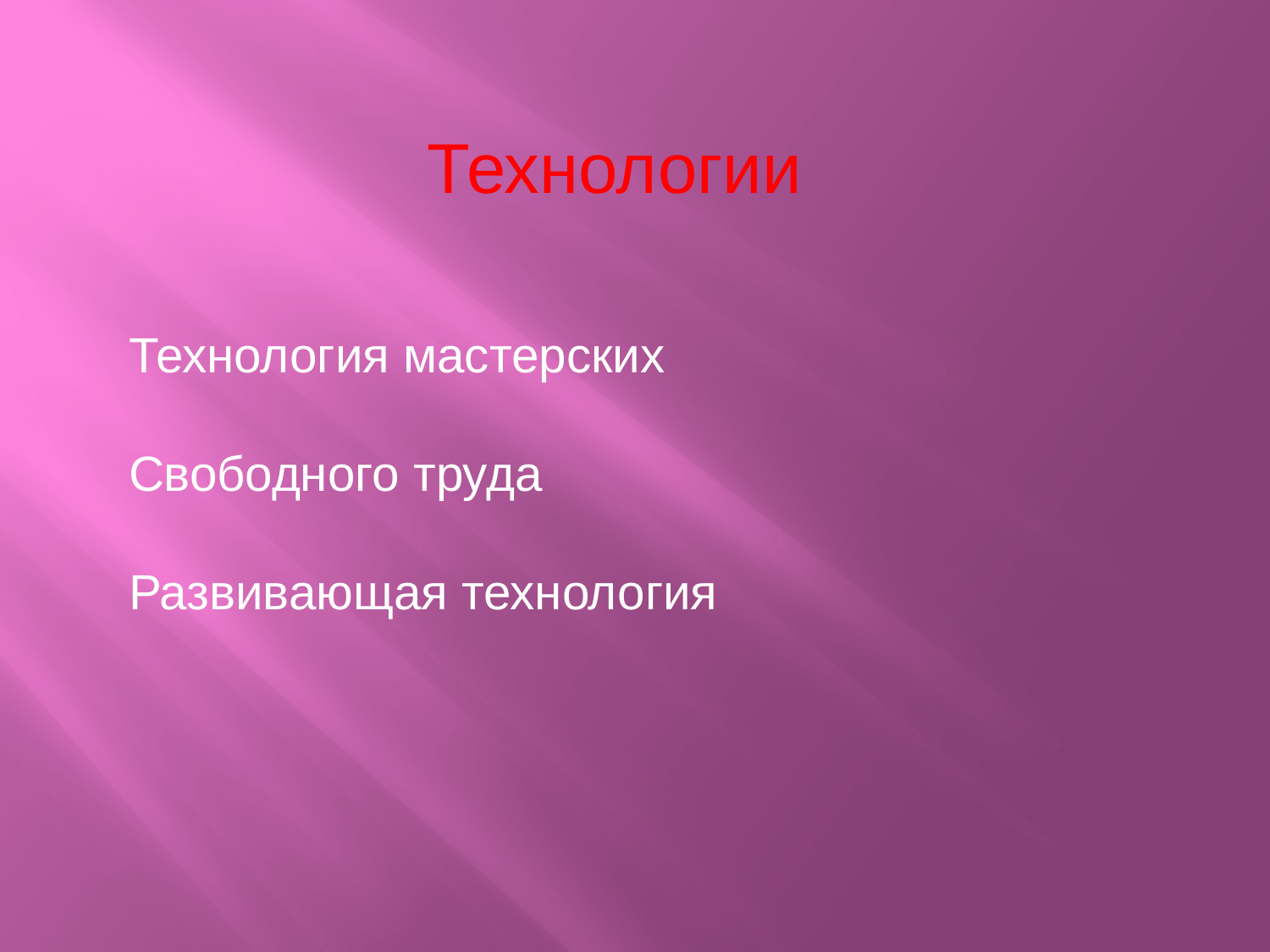

Технологии
Технология мастерских

Свободного труда

Развивающая технология